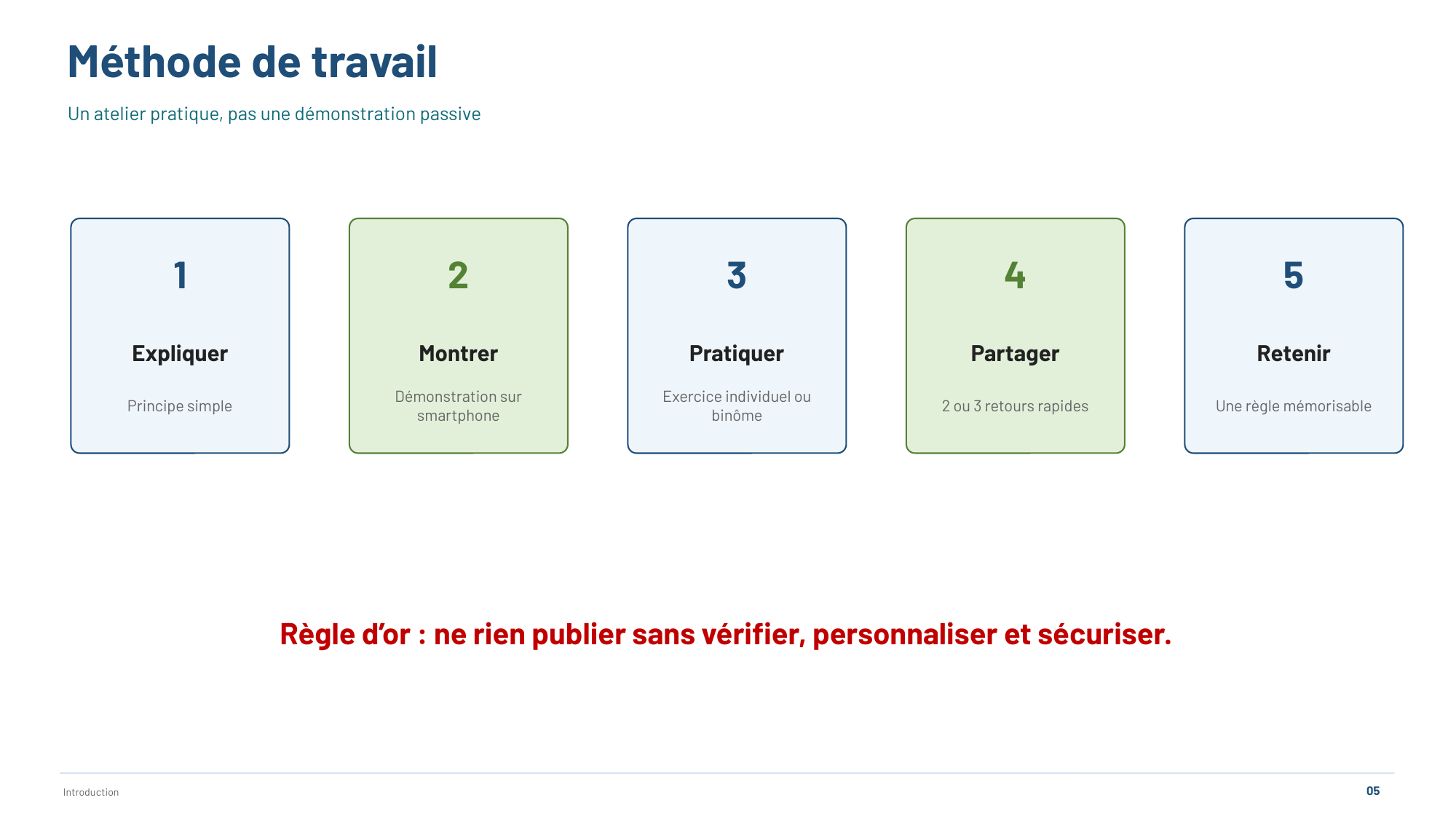

Méthode de travail
Un atelier pratique, pas une démonstration passive

1
2
3
4
5
Expliquer
Montrer
Pratiquer
Partager
Retenir
Principe simple
Démonstration sur smartphone
Exercice individuel ou binôme
2 ou 3 retours rapides
Une règle mémorisable
Règle d’or : ne rien publier sans vérifier, personnaliser et sécuriser.

05
Introduction